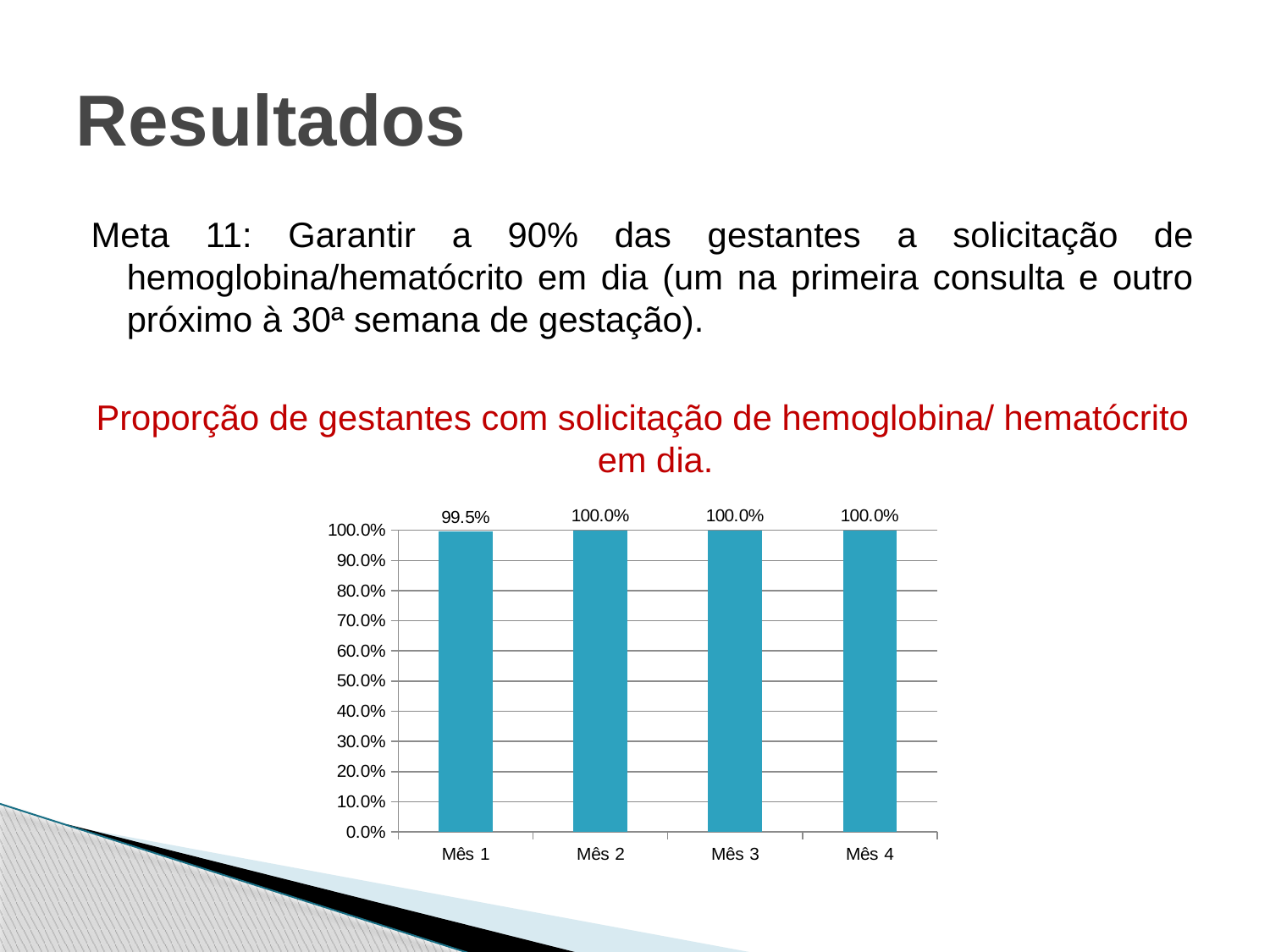

# Resultados
Meta 11: Garantir a 90% das gestantes a solicitação de hemoglobina/hematócrito em dia (um na primeira consulta e outro próximo à 30ª semana de gestação).

Proporção de gestantes com solicitação de hemoglobina/ hematócrito em dia.

### Chart

| Category |  |
|---|---|
| Mês 1 | 0.995 |
| Mês 2 | 1.0 |
| Mês 3 | 1.0 |
| Mês 4 | 1.0 |